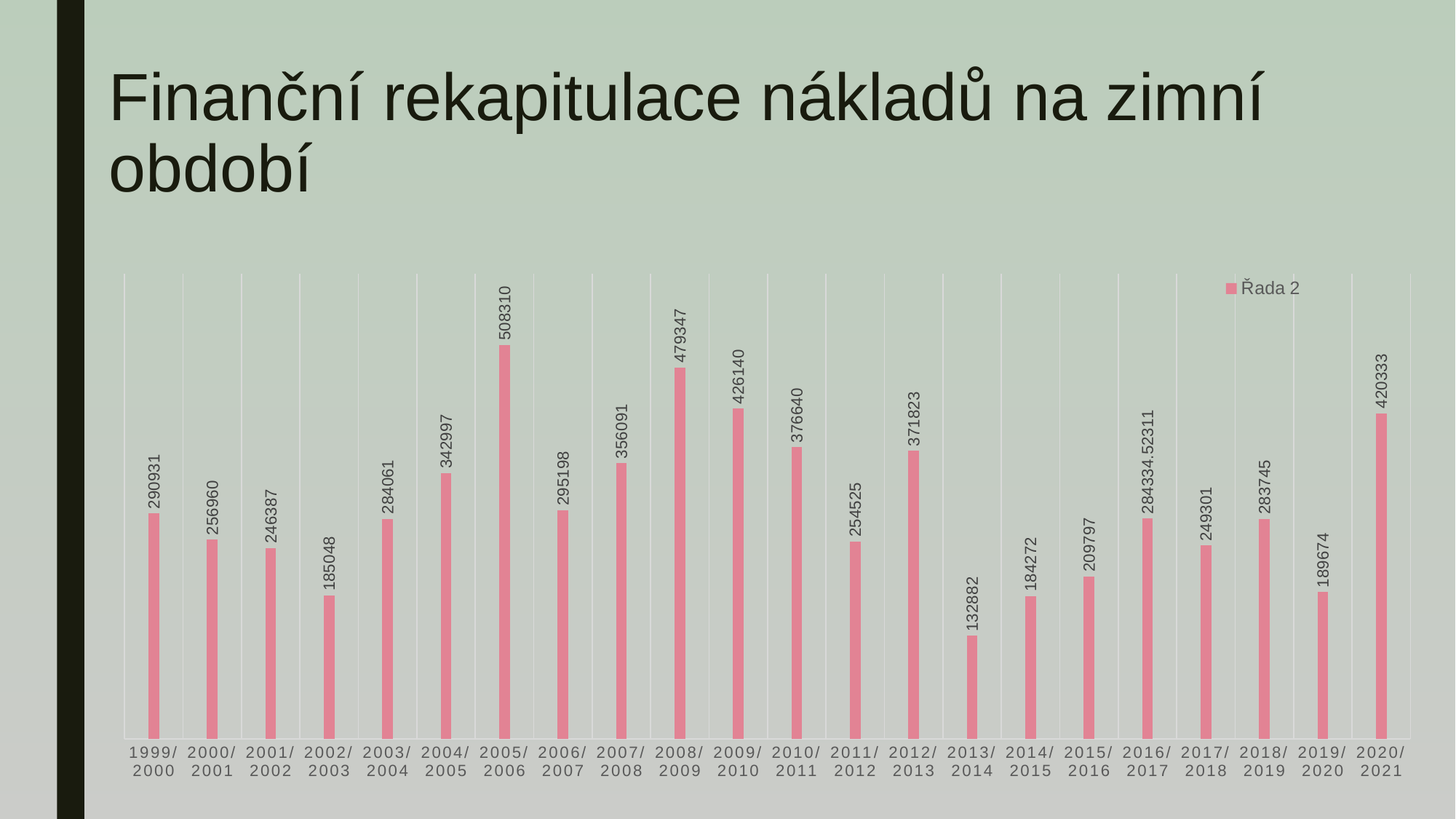

# Finanční rekapitulace nákladů na zimní období

### Chart

| Category | Řada 2 |
|---|---|
| 1999/2000 | 290931.0 |
| 2000/2001 | 256960.0 |
| 2001/2002 | 246387.0 |
| 2002/2003 | 185048.0 |
| 2003/2004 | 284061.0 |
| 2004/2005 | 342997.0 |
| 2005/2006 | 508310.0 |
| 2006/2007 | 295198.0 |
| 2007/2008 | 356091.0 |
| 2008/2009 | 479347.0 |
| 2009/2010 | 426140.0 |
| 2010/2011 | 376640.0 |
| 2011/2012 | 254525.0 |
| 2012/2013 | 371823.0 |
| 2013/2014 | 132882.0 |
| 2014/2015 | 184272.0 |
| 2015/2016 | 209797.0 |
| 2016/2017 | 284334.52311 |
| 2017/2018 | 249301.0 |
| 2018/2019 | 283745.0 |
| 2019/2020 | 189674.0 |
| 2020/2021 | 420333.0 |